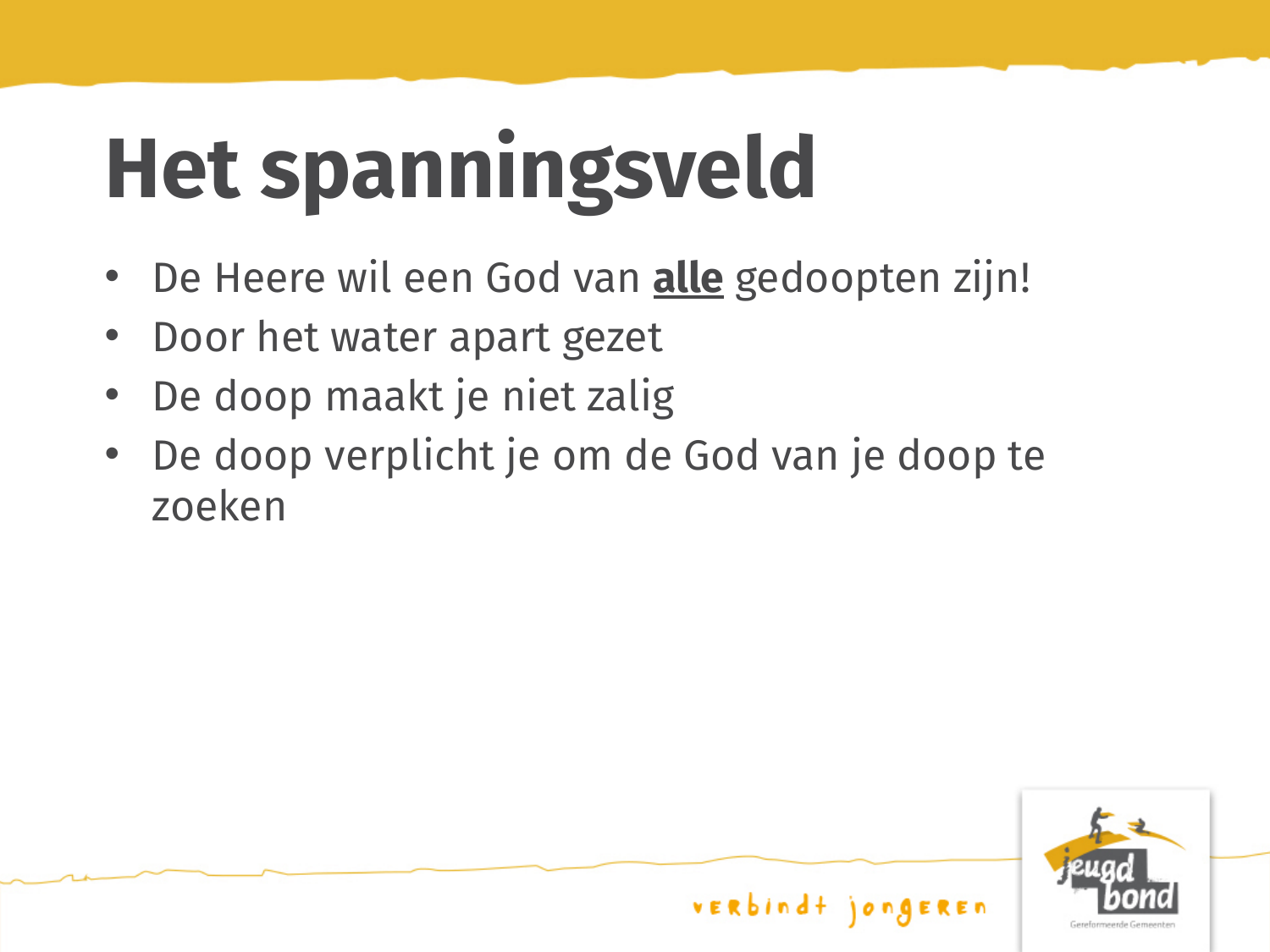

# Het spanningsveld
De Heere wil een God van alle gedoopten zijn!
Door het water apart gezet
De doop maakt je niet zalig
De doop verplicht je om de God van je doop te zoeken